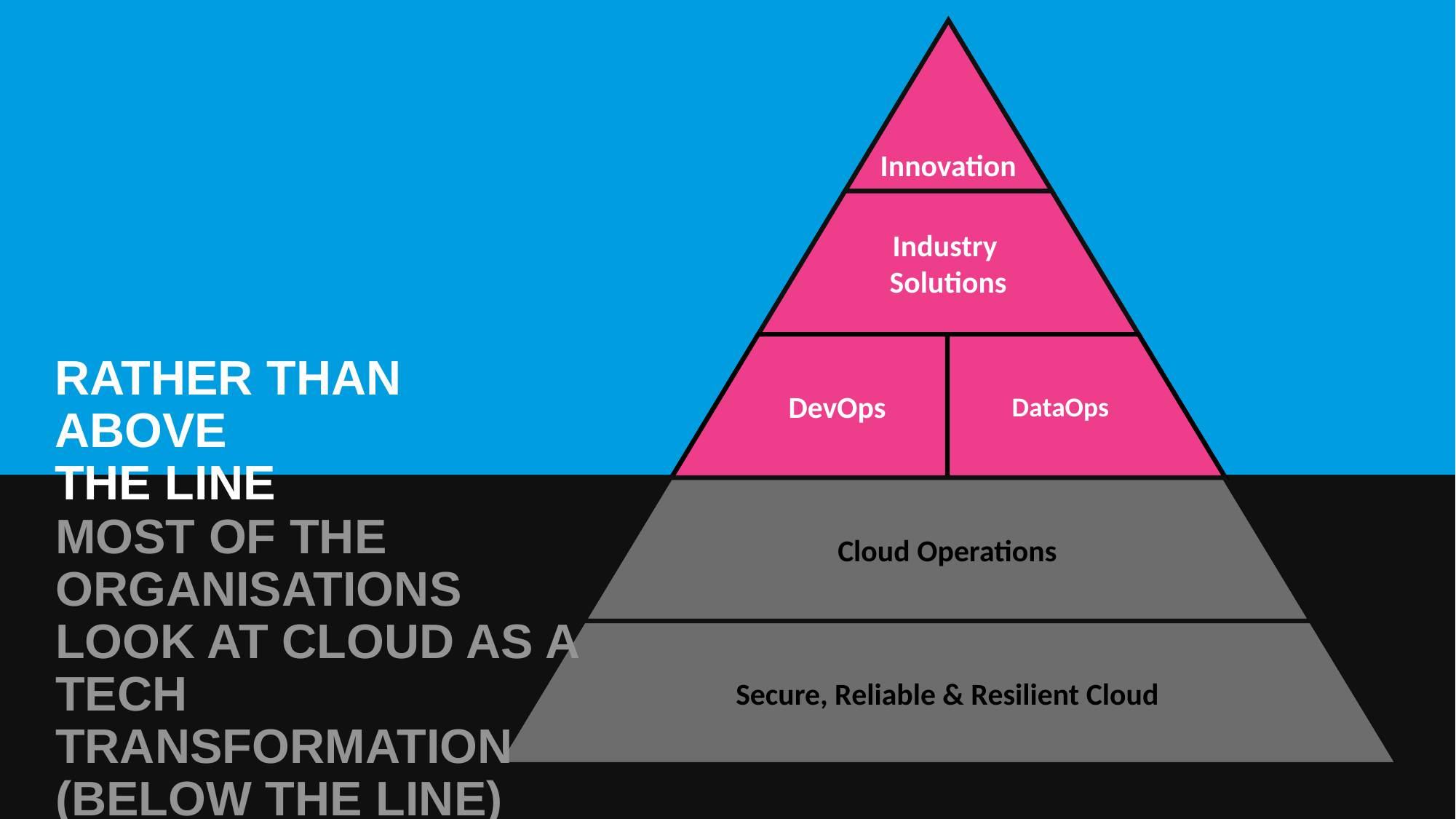

Innovation

Industry
Solutions

        DevOps

         DataOps
rather than above
the line
Cloud Operations
Most of the organisations look at Cloud as a tech transformation
(Below the line)
Secure, Reliable & Resilient Cloud